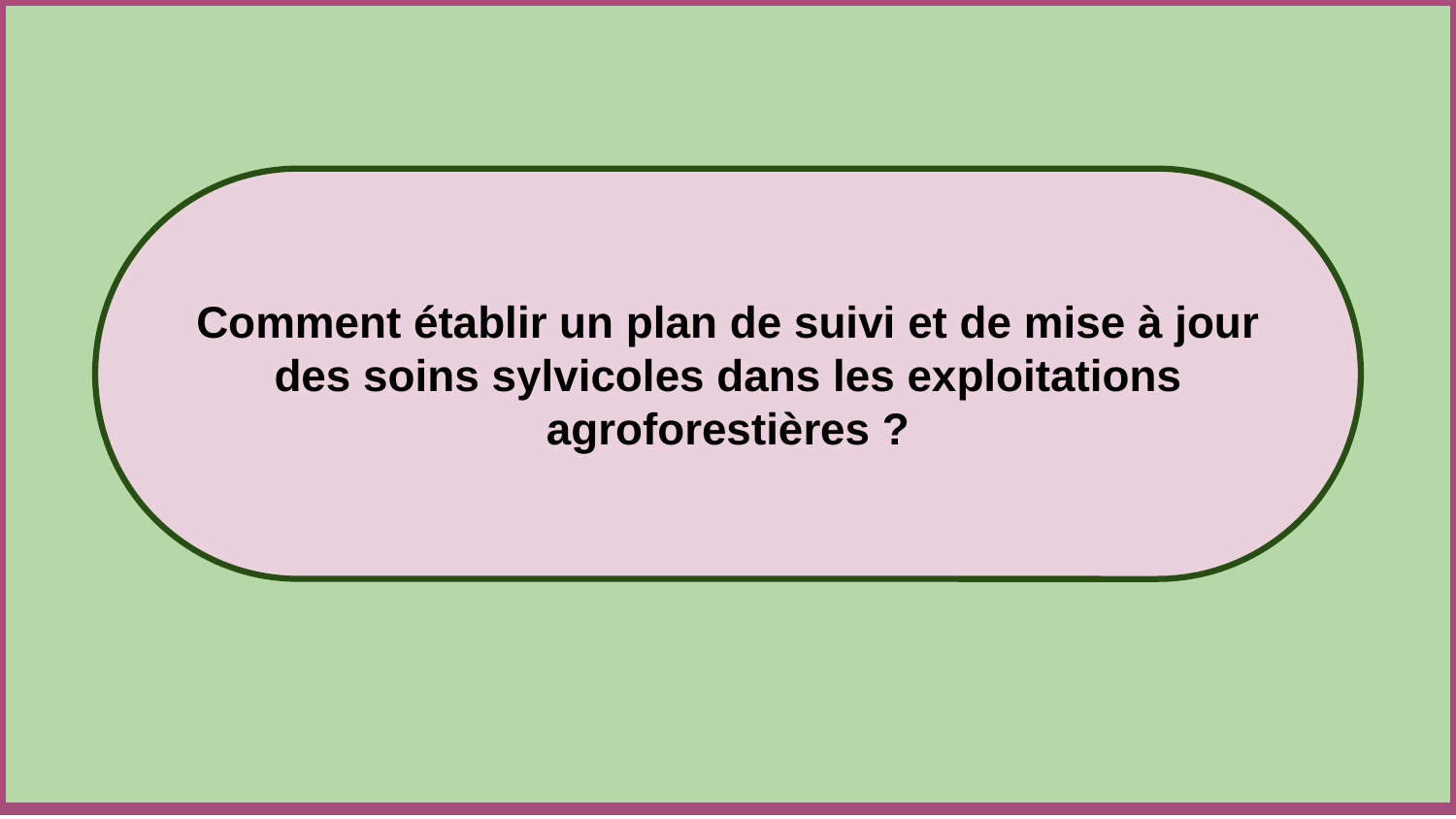

Comment établir un plan de suivi et de mise à jour des soins sylvicoles dans les exploitations agroforestières ?